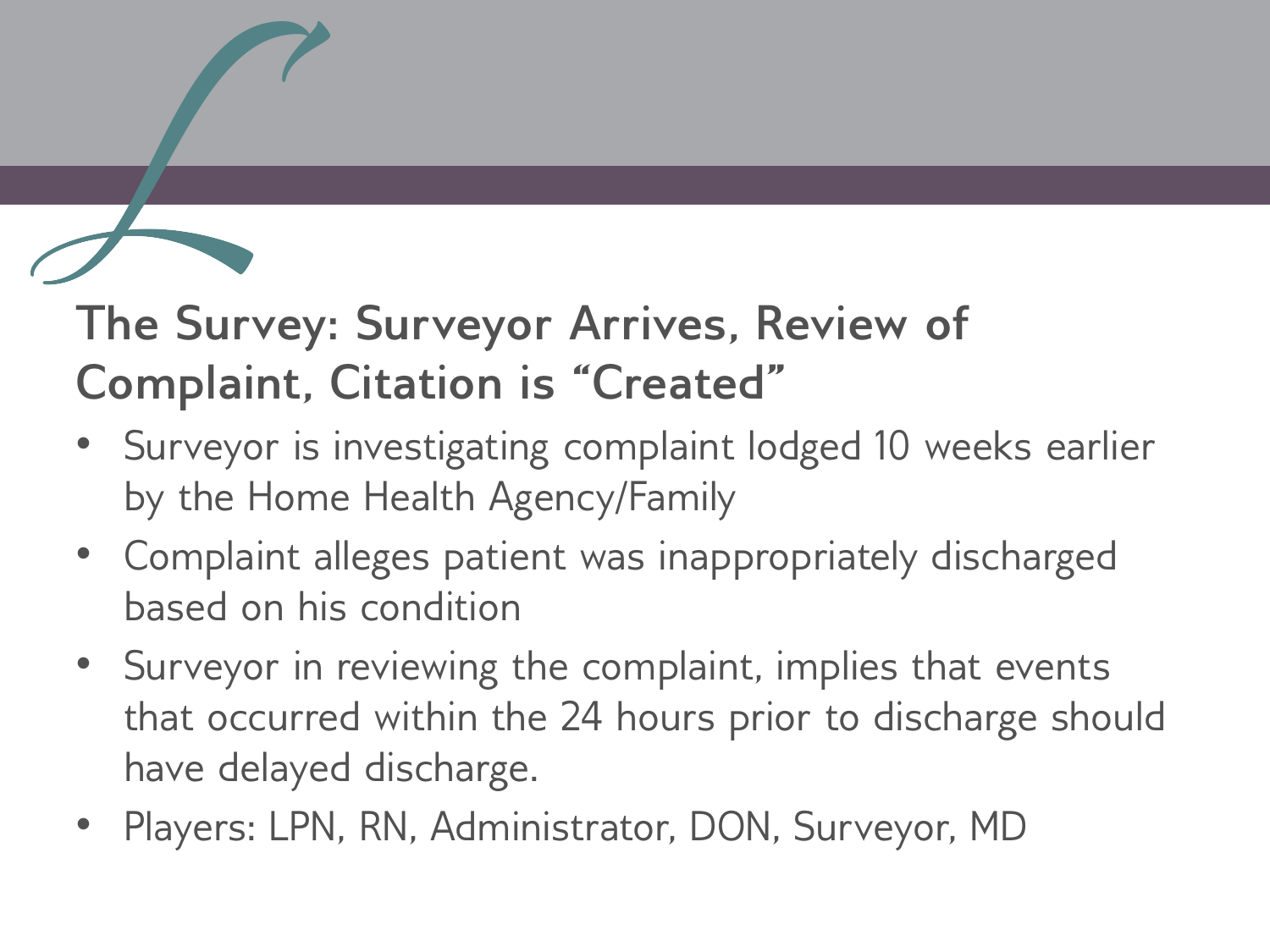

The Survey: Surveyor Arrives, Review of Complaint, Citation is “Created”
Surveyor is investigating complaint lodged 10 weeks earlier by the Home Health Agency/Family
Complaint alleges patient was inappropriately discharged based on his condition
Surveyor in reviewing the complaint, implies that events that occurred within the 24 hours prior to discharge should have delayed discharge.
Players: LPN, RN, Administrator, DON, Surveyor, MD